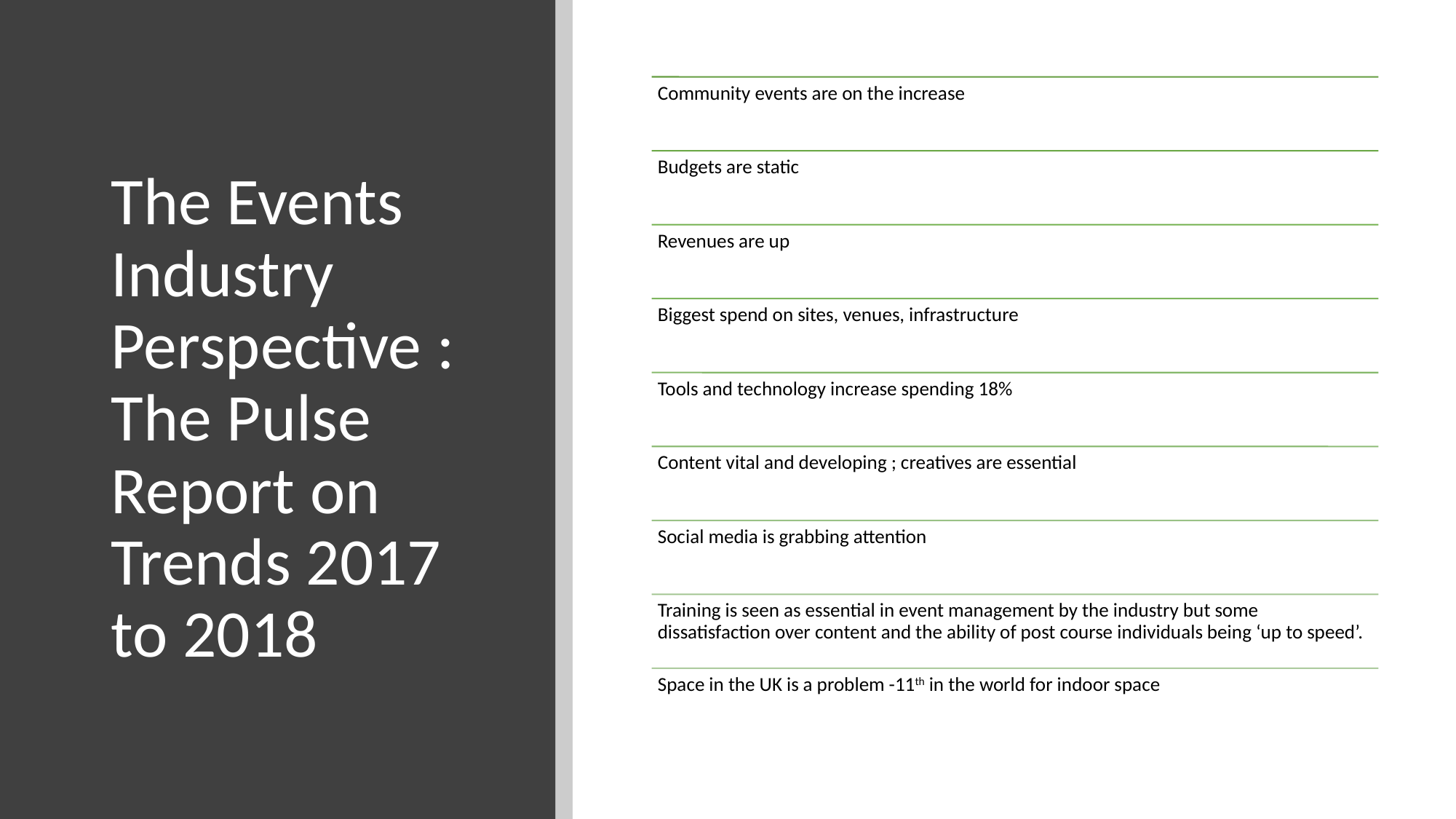

Community events are on the increase
Budgets are static
Revenues are up
Biggest spend on sites, venues, infrastructure
Tools and technology increase spending 18%
Content vital and developing ; creatives are essential
Social media is grabbing attention
Training is seen as essential in event management by the industry but some dissatisfaction over content and the ability of post course individuals being ‘up to speed’.
Space in the UK is a problem -11th in the world for indoor space
# The Events Industry Perspective : The Pulse Report on Trends 2017 to 2018